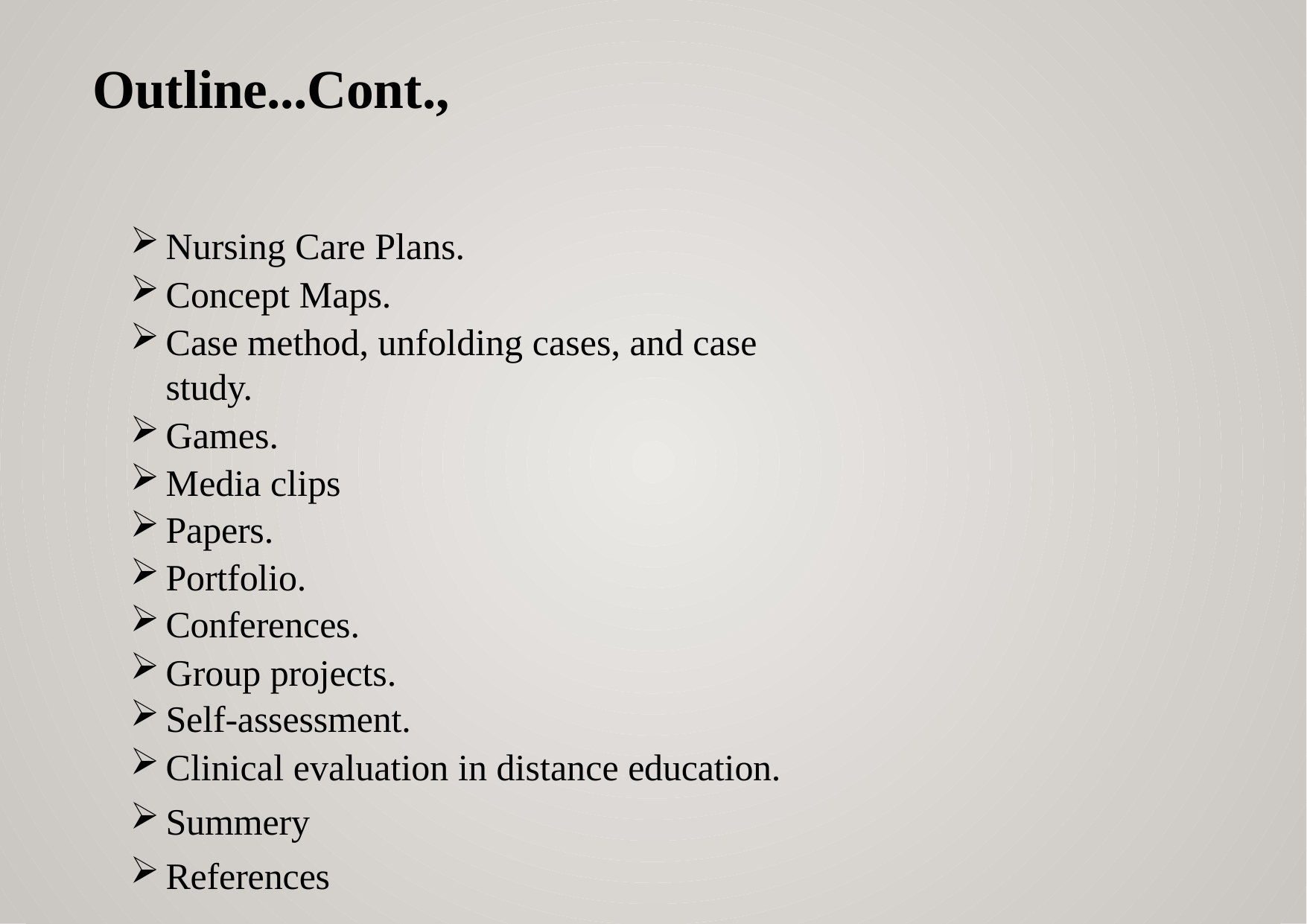

# Outline...Cont.,

Nursing Care Plans.
Concept Maps.
Case method, unfolding cases, and case study.
Games.
Media clips
Papers.
Portfolio.
Conferences.
Group projects.
Self-assessment.
Clinical evaluation in distance education.
Summery
References